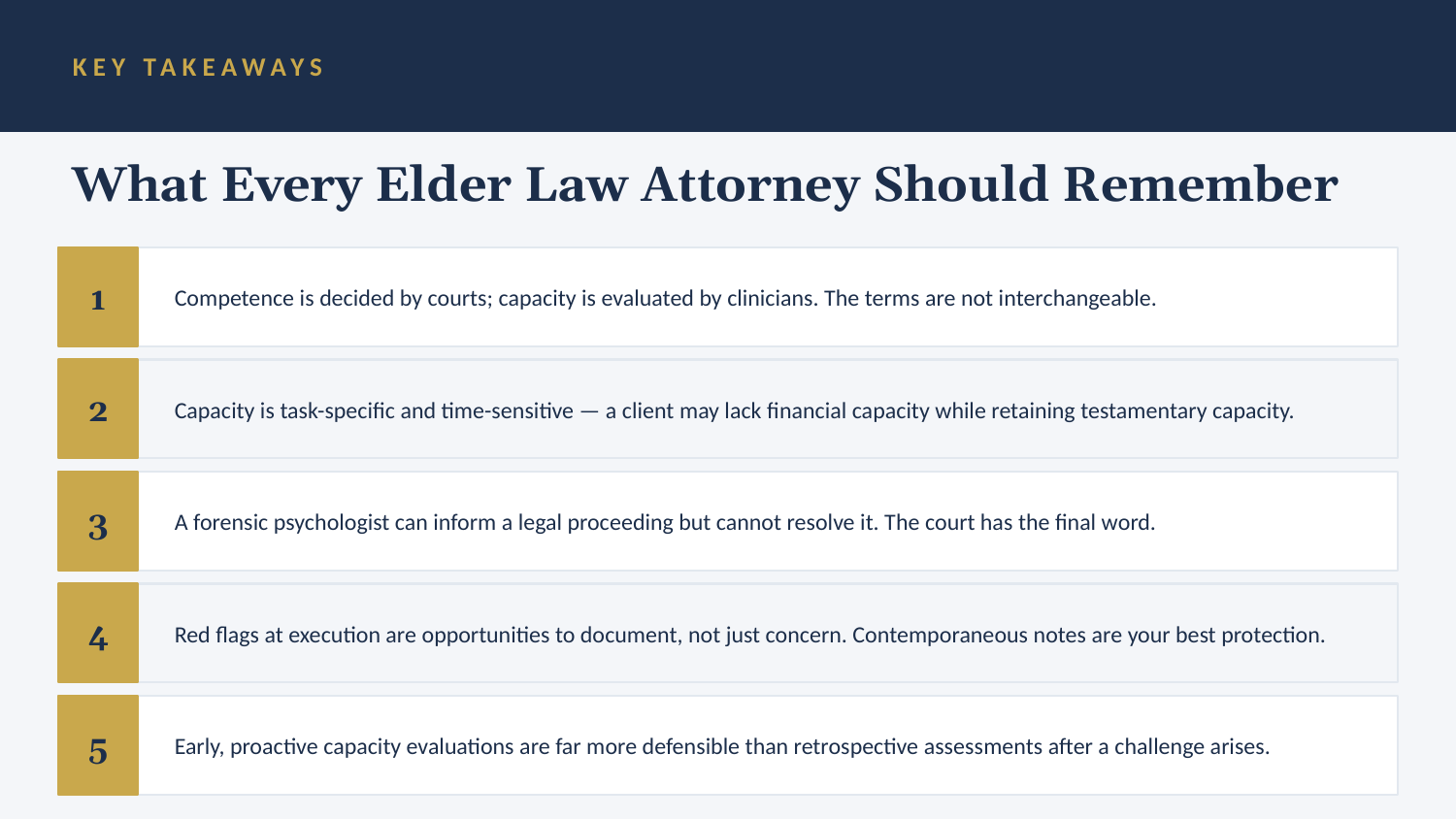

KEY TAKEAWAYS
What Every Elder Law Attorney Should Remember

1
Competence is decided by courts; capacity is evaluated by clinicians. The terms are not interchangeable.

2
Capacity is task-specific and time-sensitive — a client may lack financial capacity while retaining testamentary capacity.

3
A forensic psychologist can inform a legal proceeding but cannot resolve it. The court has the final word.

4
Red flags at execution are opportunities to document, not just concern. Contemporaneous notes are your best protection.

5
Early, proactive capacity evaluations are far more defensible than retrospective assessments after a challenge arises.